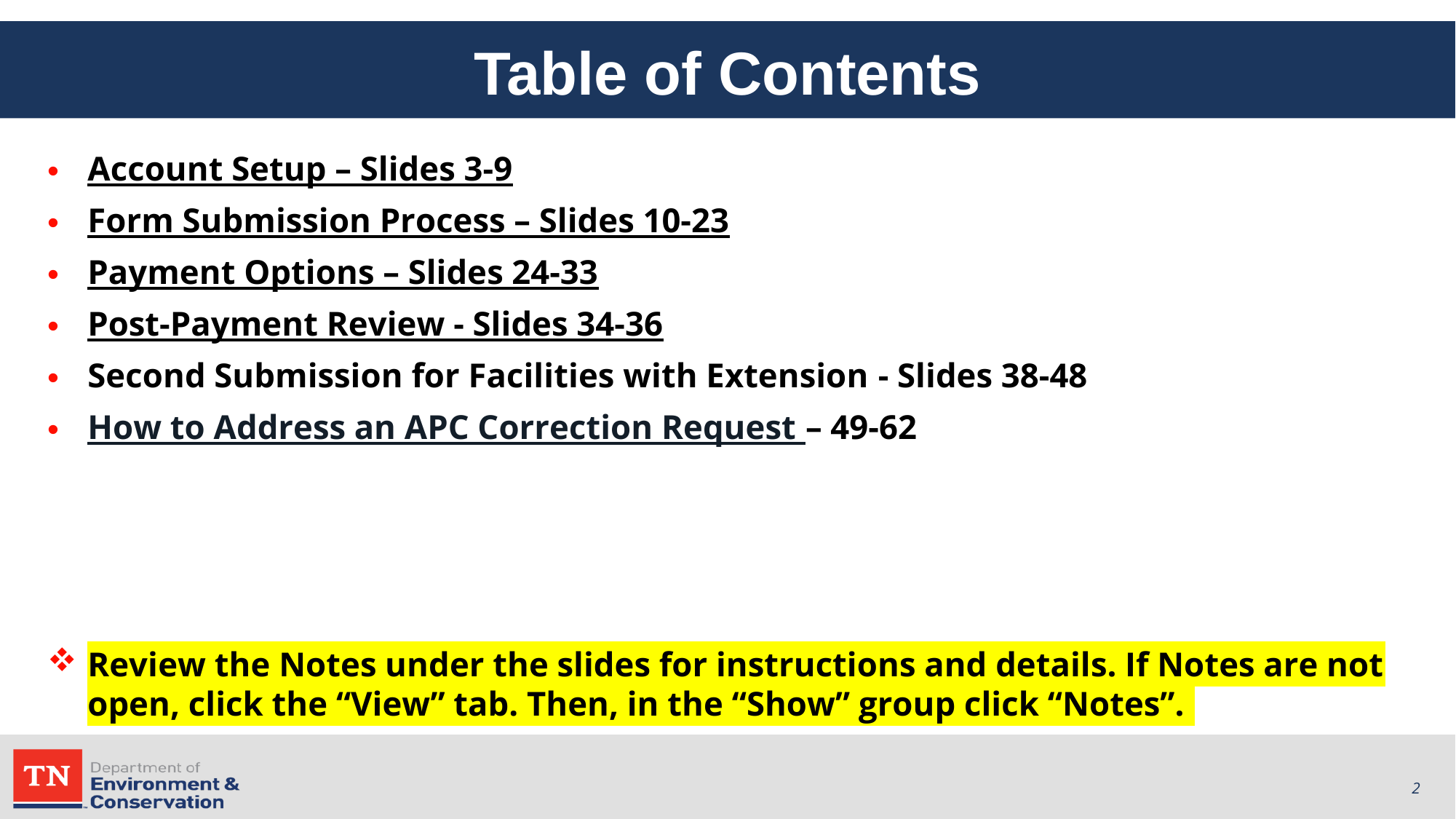

# Table of Contents
Account Setup – Slides 3-9
Form Submission Process – Slides 10-23
Payment Options – Slides 24-33
Post-Payment Review - Slides 34-36
Second Submission for Facilities with Extension - Slides 38-48
How to Address an APC Correction Request – 49-62

Review the Notes under the slides for instructions and details. If Notes are not open, click the “View” tab. Then, in the “Show” group click “Notes”.

2